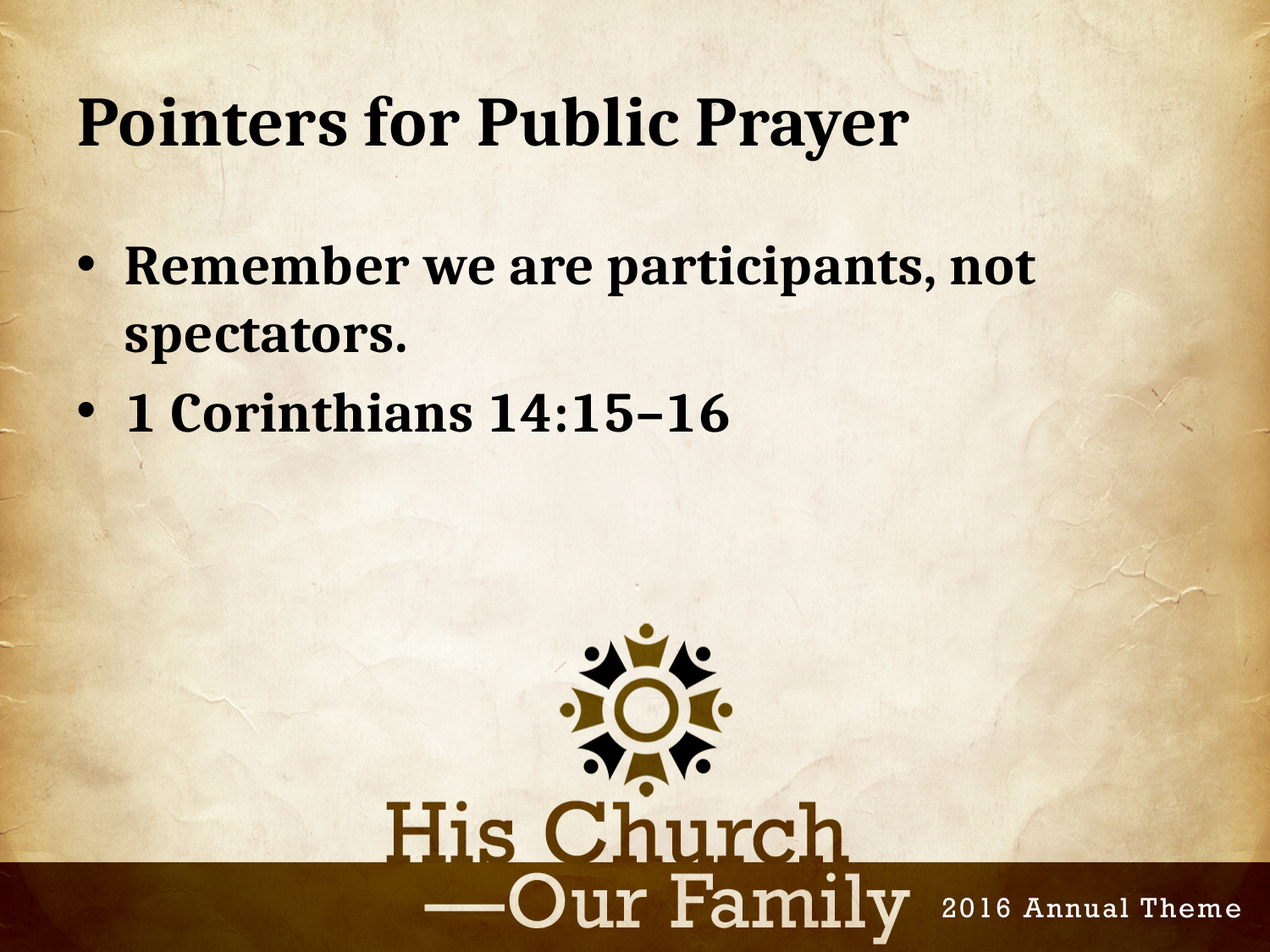

# Pointers for Public Prayer
Remember we are participants, not spectators.
1 Corinthians 14:15–16